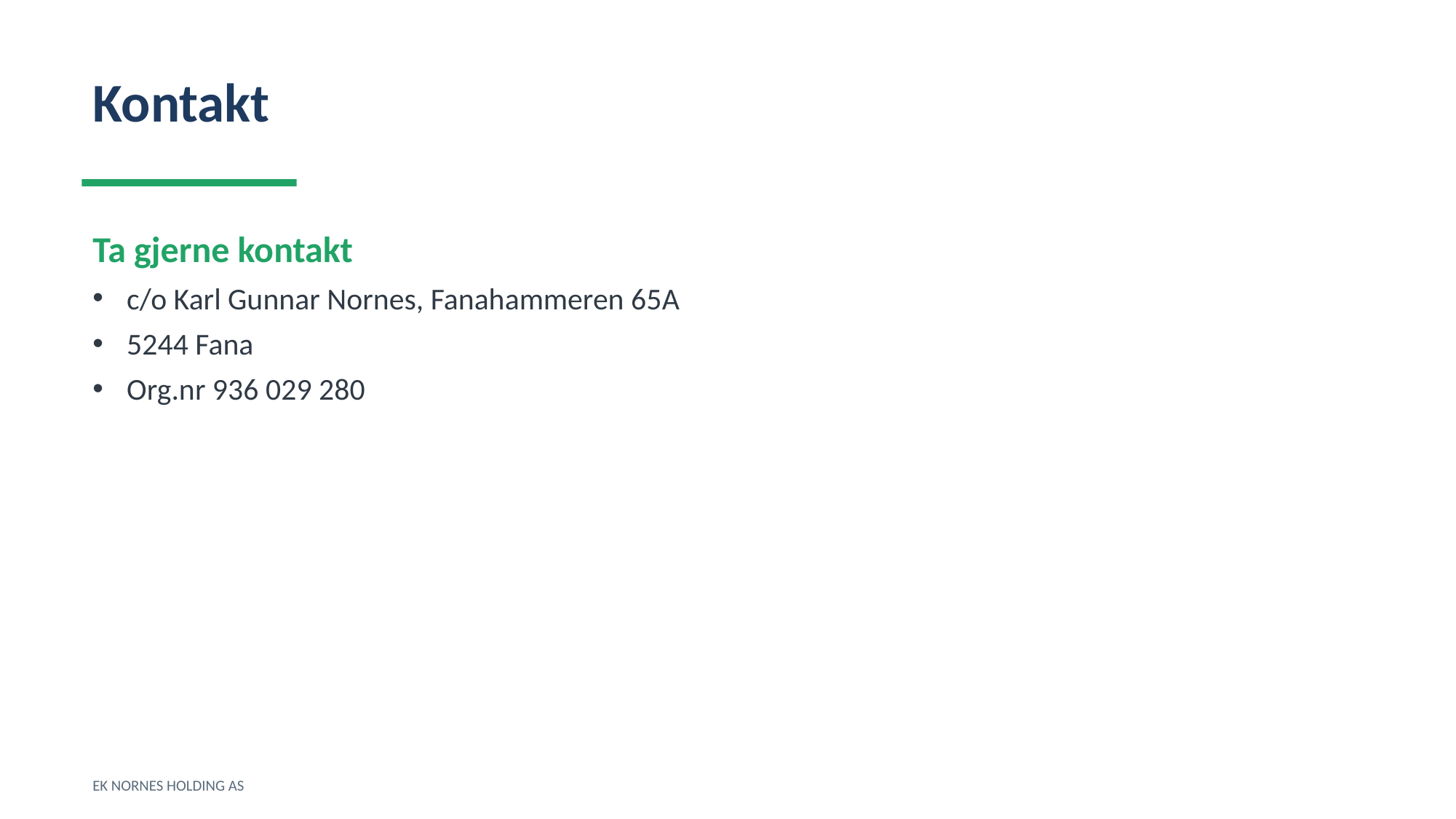

Kontakt

Ta gjerne kontakt
c/o Karl Gunnar Nornes, Fanahammeren 65A
5244 Fana
Org.nr 936 029 280
EK NORNES HOLDING AS